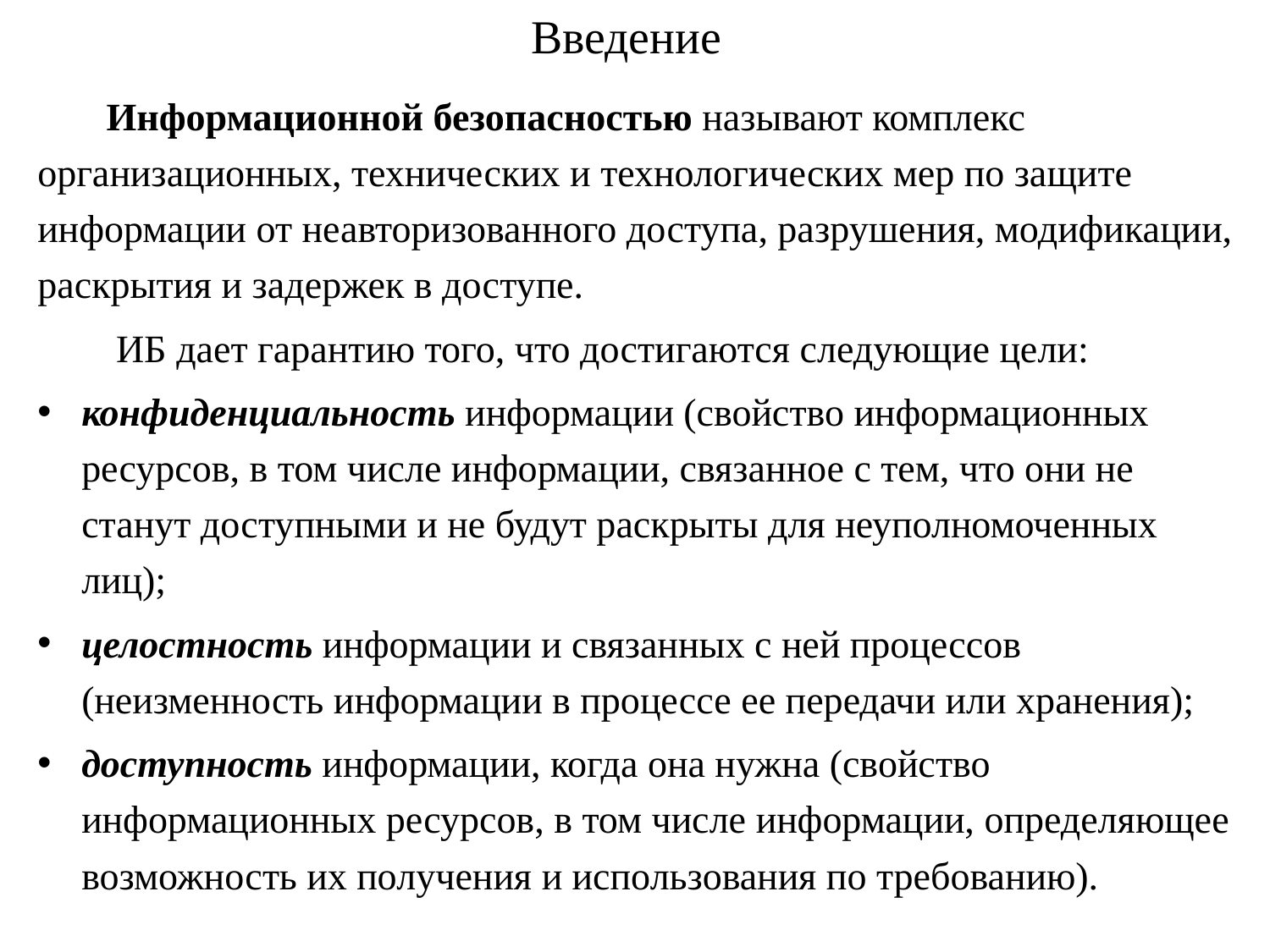

# Введение
Информационной безопасностью называют комплекс организационных, технических и технологических мер по защите информации от неавторизованного доступа, разрушения, модификации, раскрытия и задержек в доступе.
 ИБ дает гарантию того, что достигаются следующие цели:
конфиденциальность информации (свойство информационных ресурсов, в том числе информации, связанное с тем, что они не станут доступными и не будут раскрыты для неуполномоченных лиц);
целостность информации и связанных с ней процессов (неизменность информации в процессе ее передачи или хранения);
доступность информации, когда она нужна (свойство информационных ресурсов, в том числе информации, определяющее возможность их получения и использования по требованию).